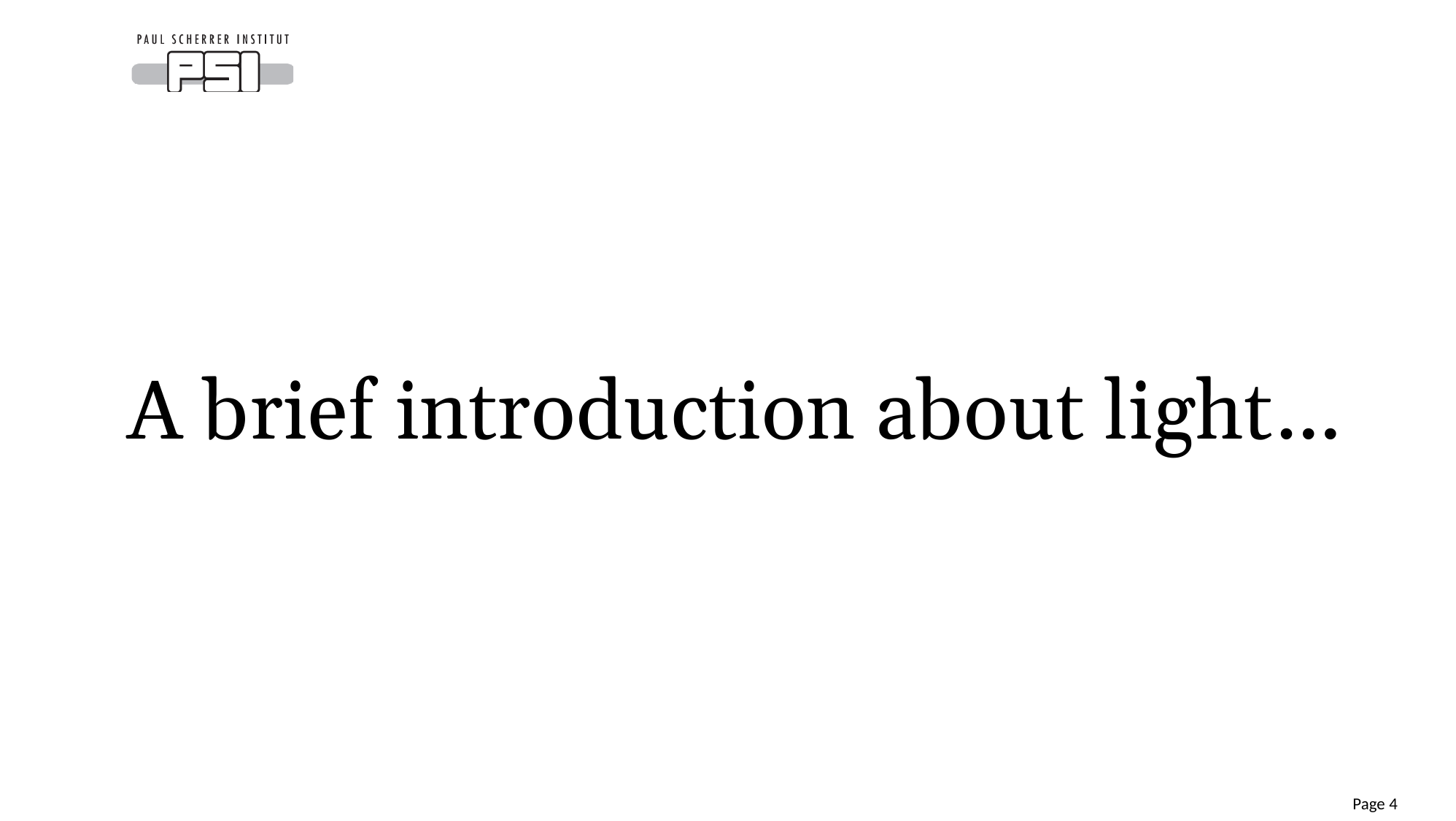

A brief introduction about light…
Page 4